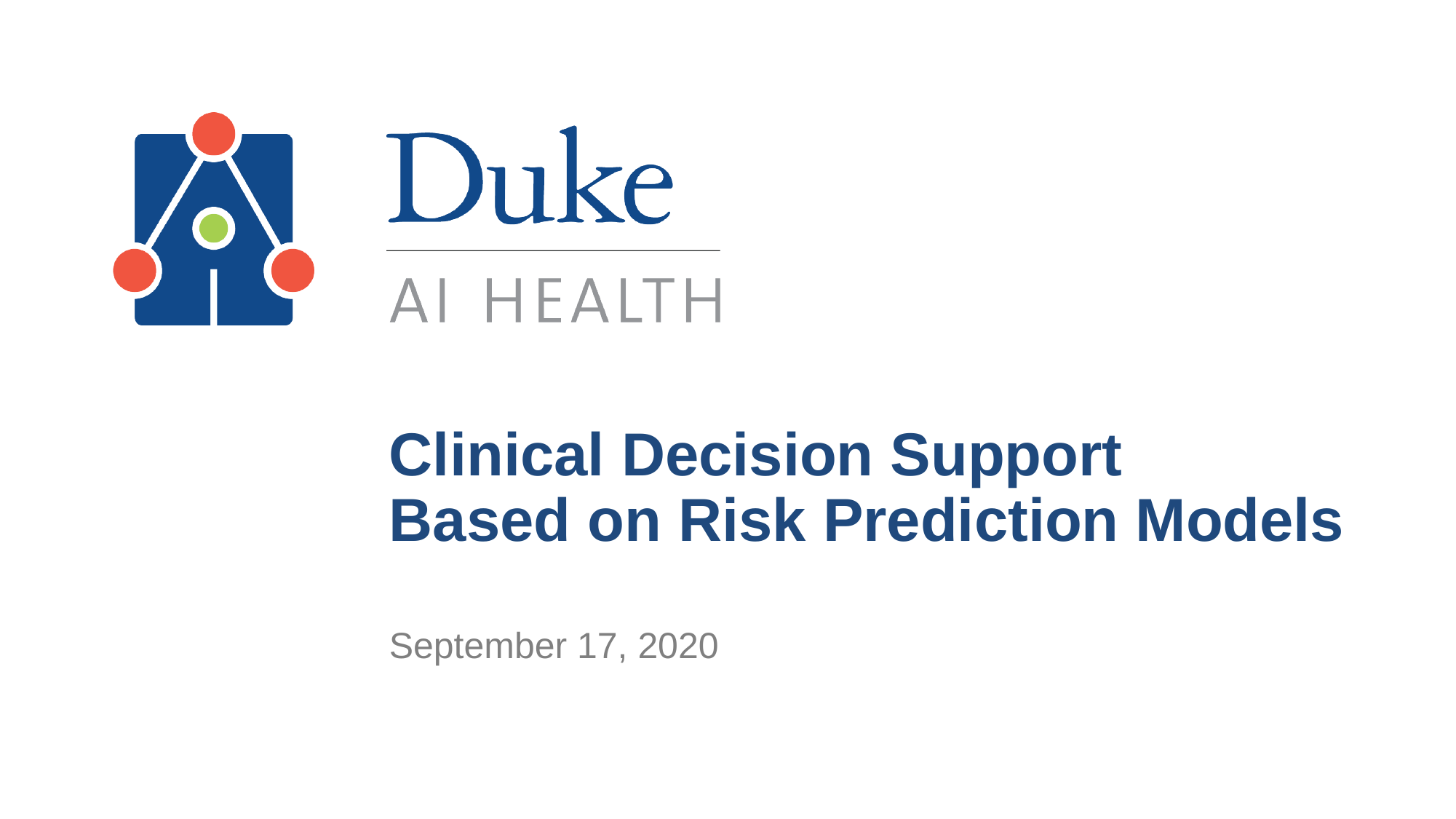

# Clinical Decision Support Based on Risk Prediction Models
September 17, 2020